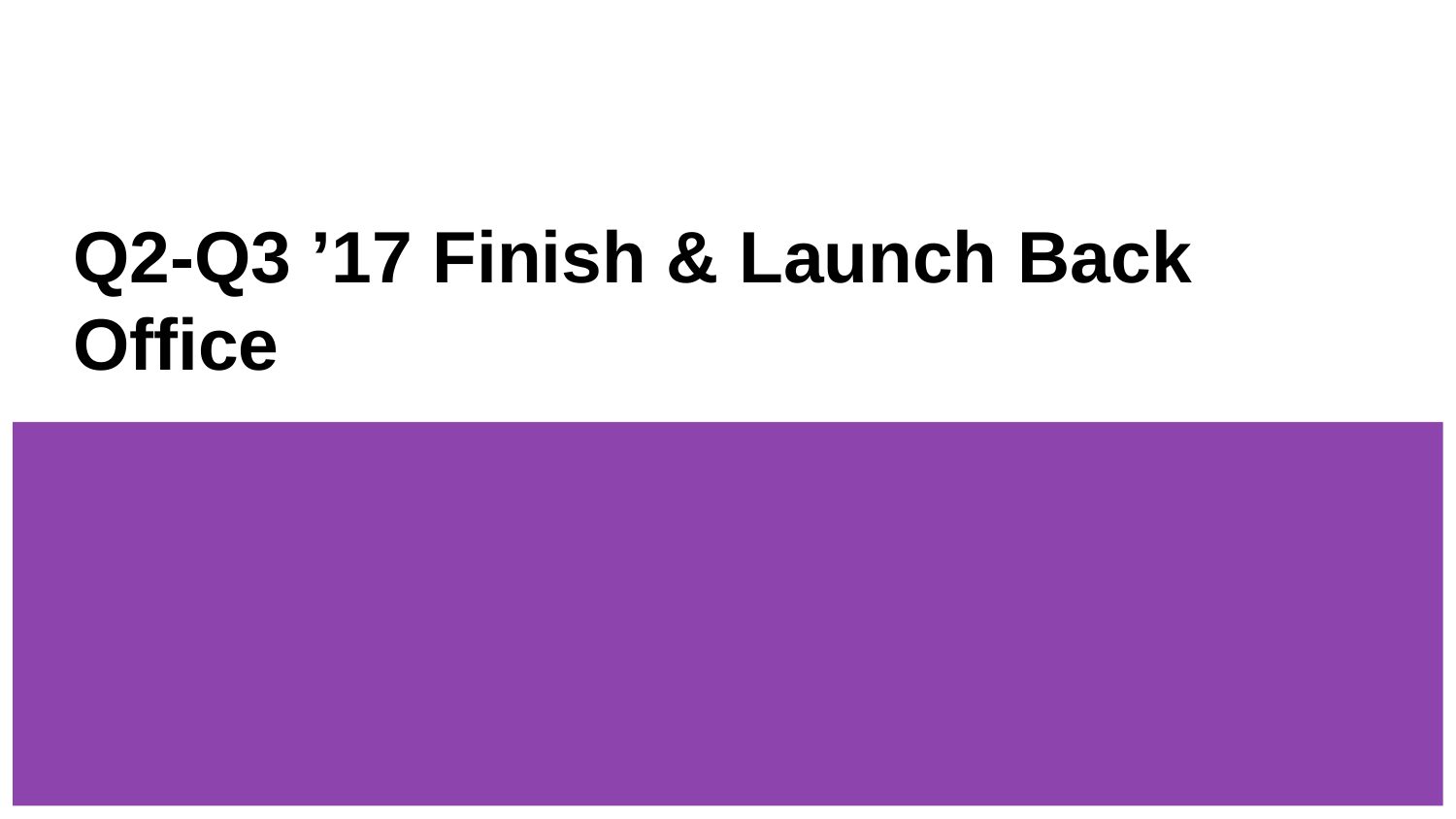

# Q2-Q3 ’17 Finish & Launch Back Office